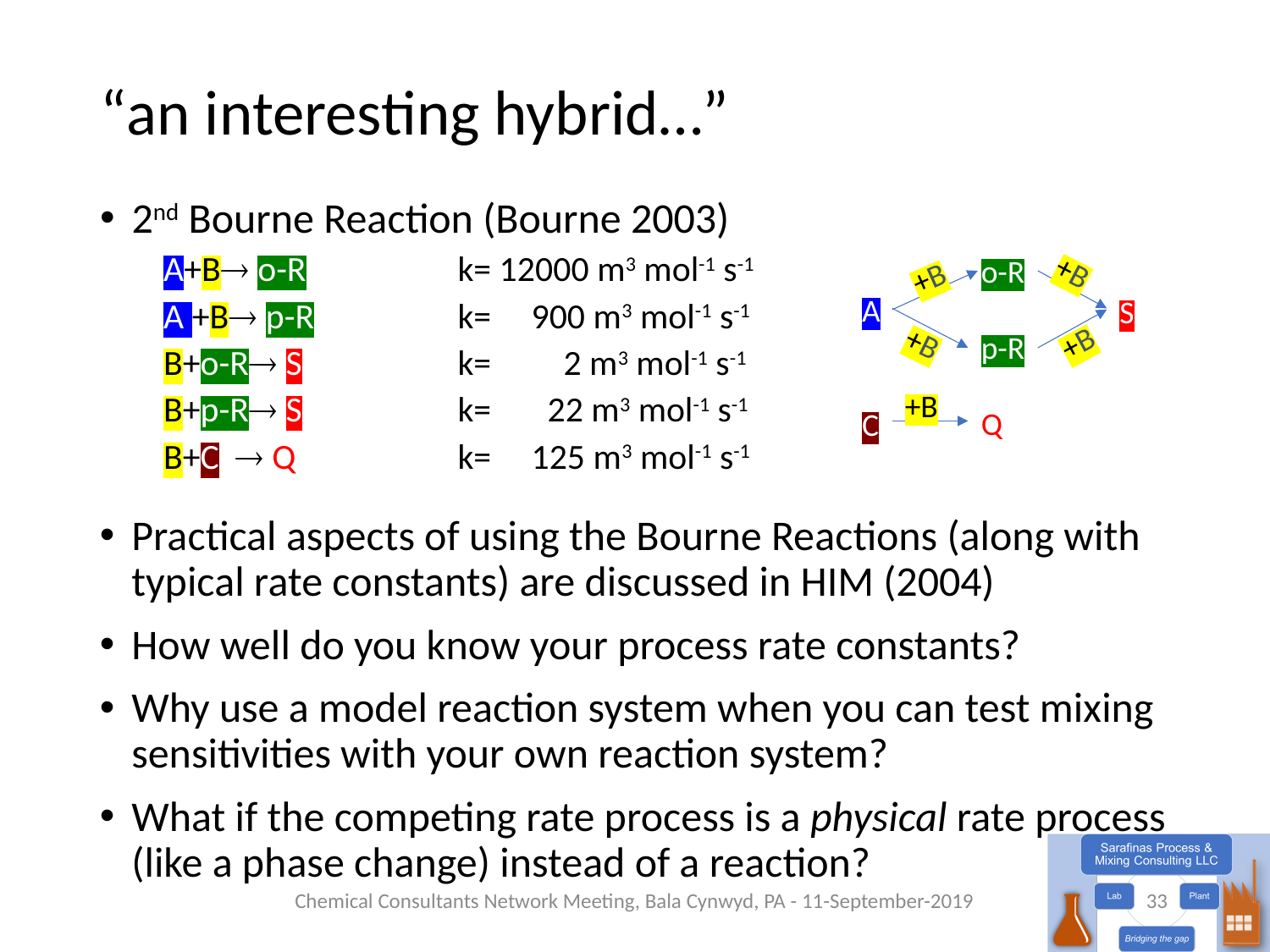

# “an interesting hybrid…”
2nd Bourne Reaction (Bourne 2003)
A+B→ o-R	     k= 12000 m3 mol-1 s-1
A +B→ p-R	     k=     900 m3 mol-1 s-1
B+o-R→ S	     k=         2 m3 mol-1 s-1
B+p-R→ S	     k=       22 m3 mol-1 s-1
B+C  → Q	     k=     125 m3 mol-1 s-1
o-R

p-R

Q
A

C
S

+B
+B
+B
+B
+B
Practical aspects of using the Bourne Reactions (along with typical rate constants) are discussed in HIM (2004)
How well do you know your process rate constants?
Why use a model reaction system when you can test mixing sensitivities with your own reaction system?
What if the competing rate process is a physical rate process (like a phase change) instead of a reaction?

Chemical Consultants Network Meeting, Bala Cynwyd, PA - 11-September-2019
33